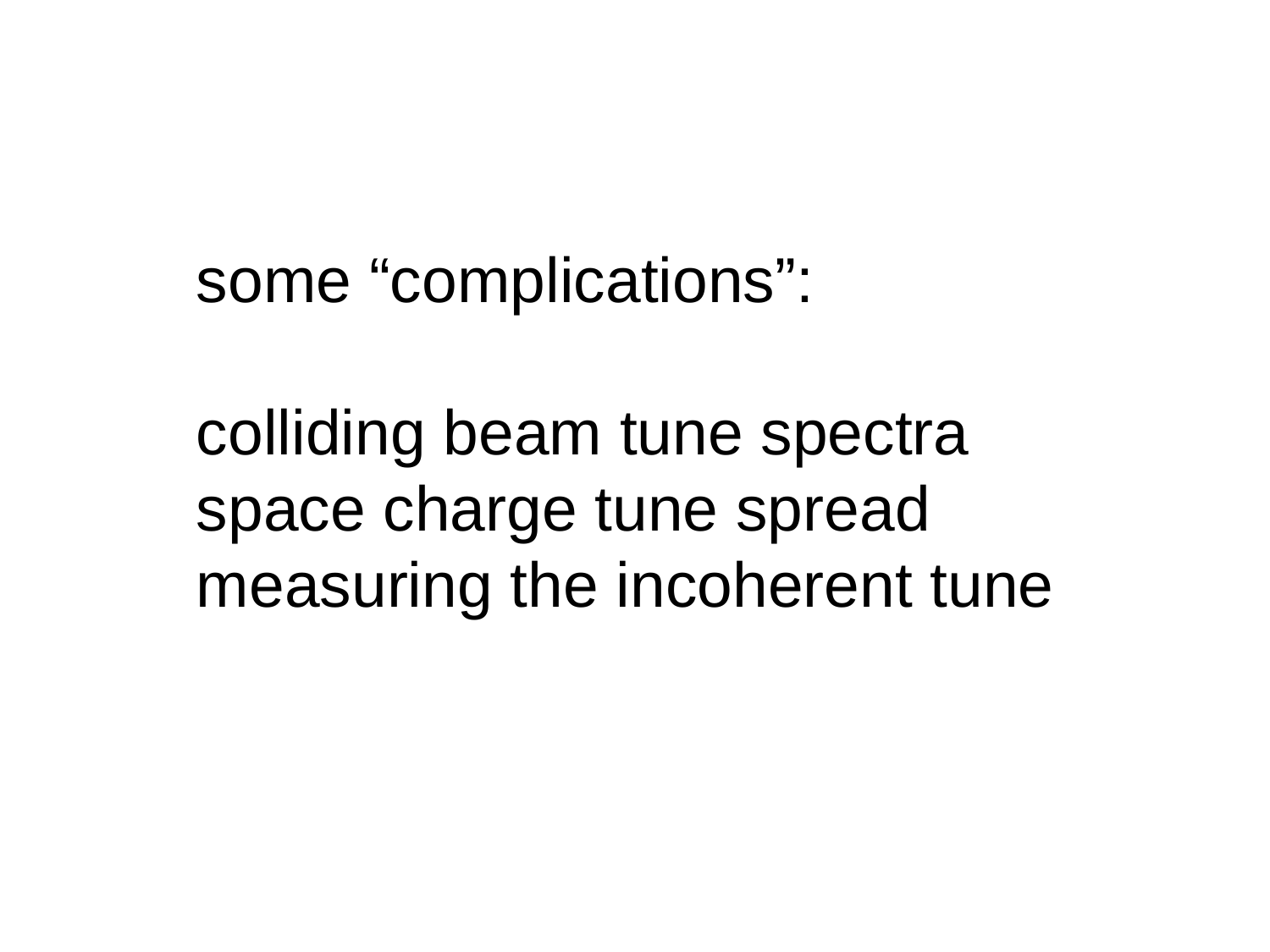

some “complications”:

colliding beam tune spectra
space charge tune spread
measuring the incoherent tune